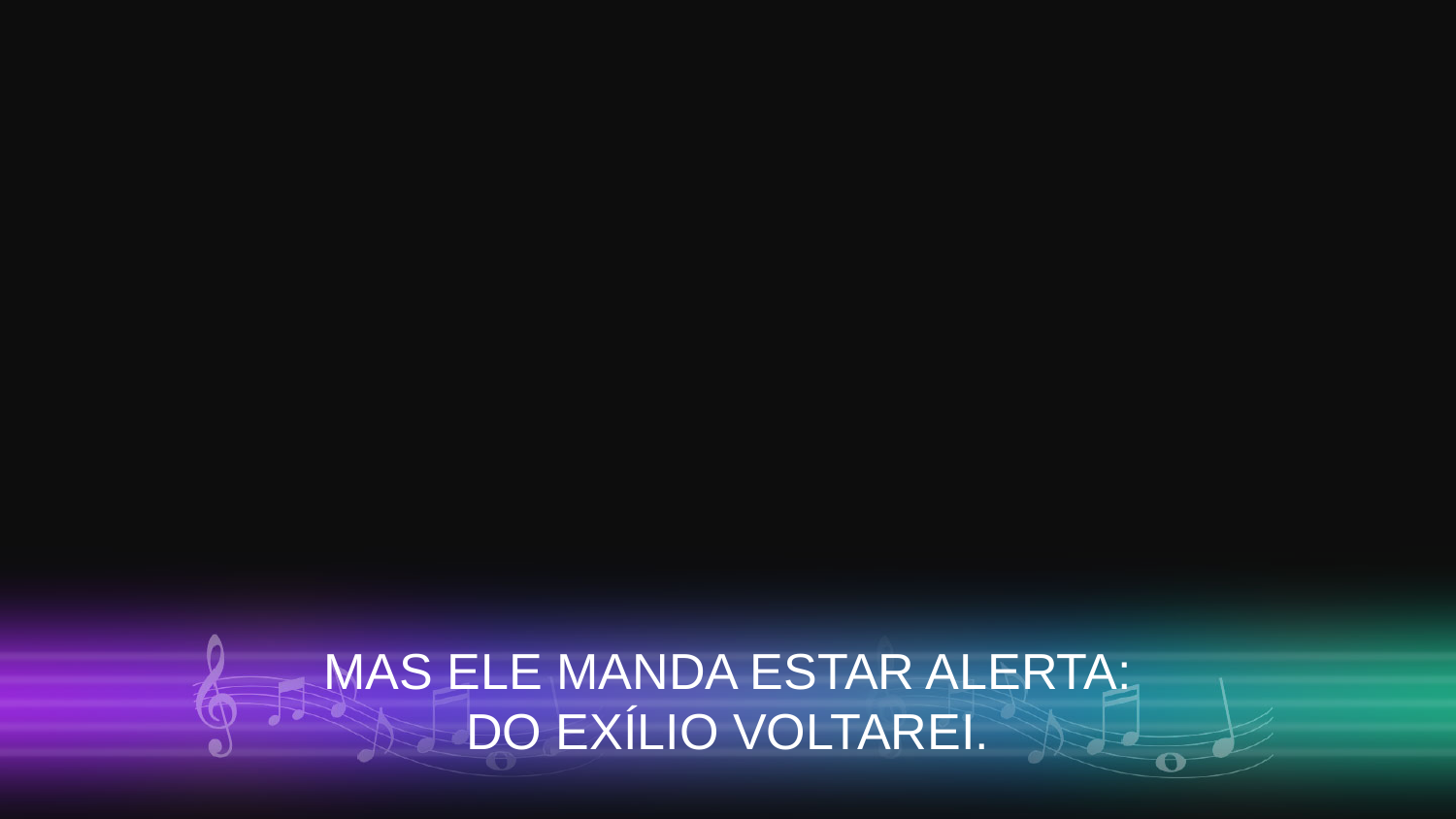

MAS ELE MANDA ESTAR ALERTA:
DO EXÍLIO VOLTAREI.